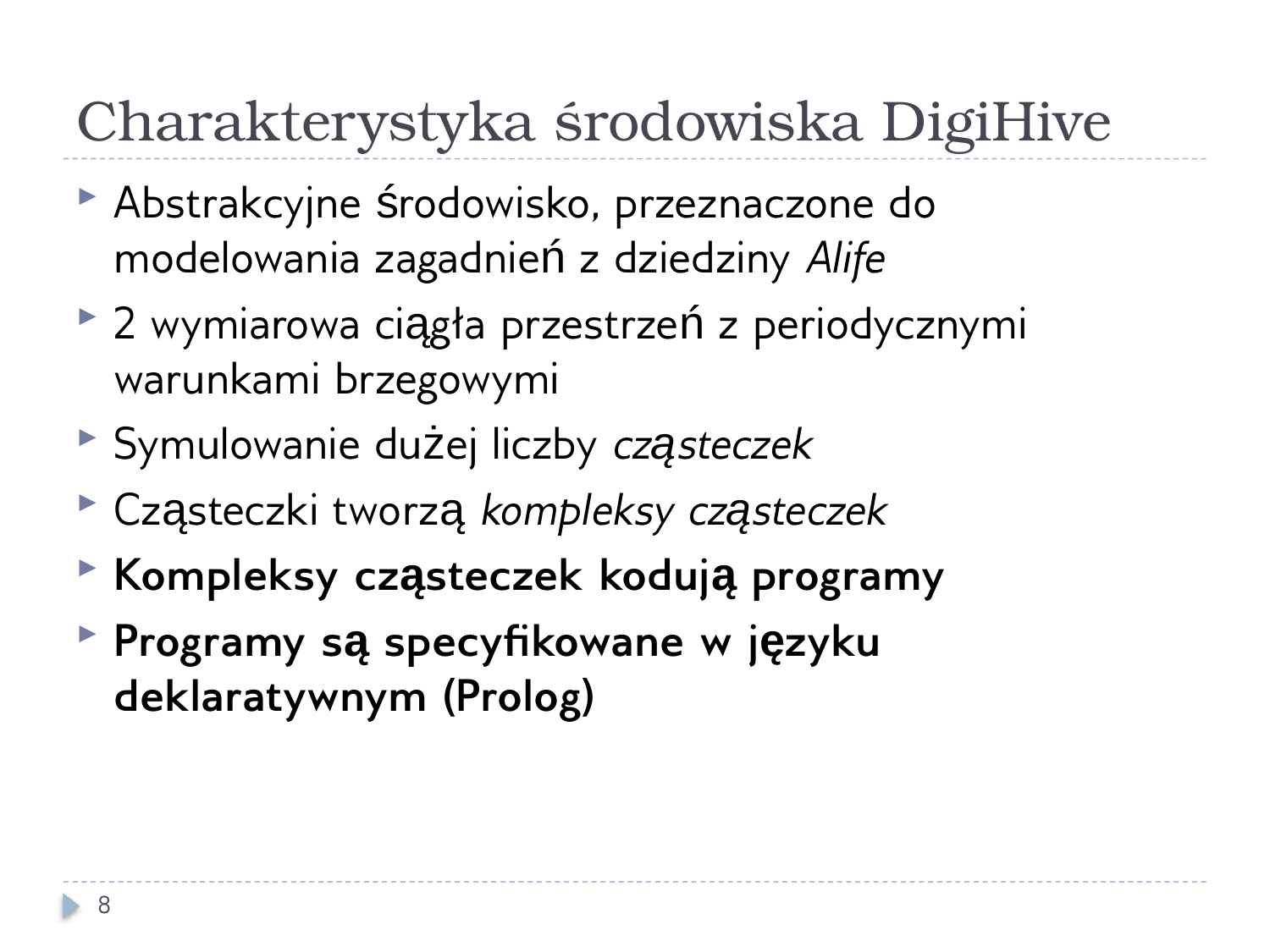

# Charakterystyka środowiska DigiHive
Abstrakcyjne środowisko, przeznaczone do modelowania zagadnień z dziedziny Alife
2 wymiarowa ciągła przestrzeń z periodycznymi warunkami brzegowymi
Symulowanie dużej liczby cząsteczek
Cząsteczki tworzą kompleksy cząsteczek
Kompleksy cząsteczek kodują programy
Programy są specyfikowane w języku deklaratywnym (Prolog)

8